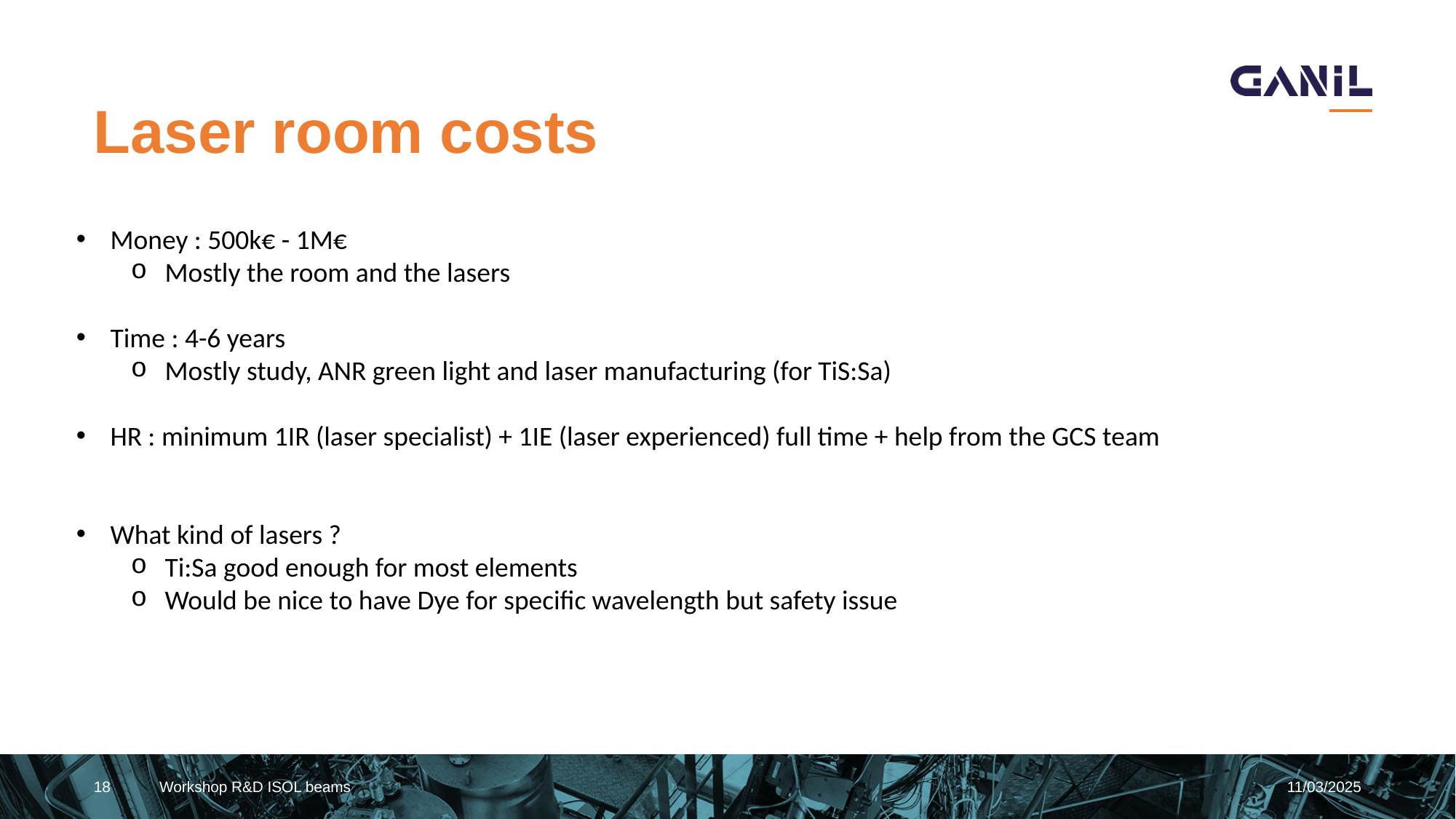

# Laser room costs
Money : 500k€ - 1M€
Mostly the room and the lasers

Time : 4-6 years
Mostly study, ANR green light and laser manufacturing (for TiS:Sa)

HR : minimum 1IR (laser specialist) + 1IE (laser experienced) full time + help from the GCS team

What kind of lasers ?
Ti:Sa good enough for most elements
Would be nice to have Dye for specific wavelength but safety issue
18
Workshop R&D ISOL beams
11/03/2025